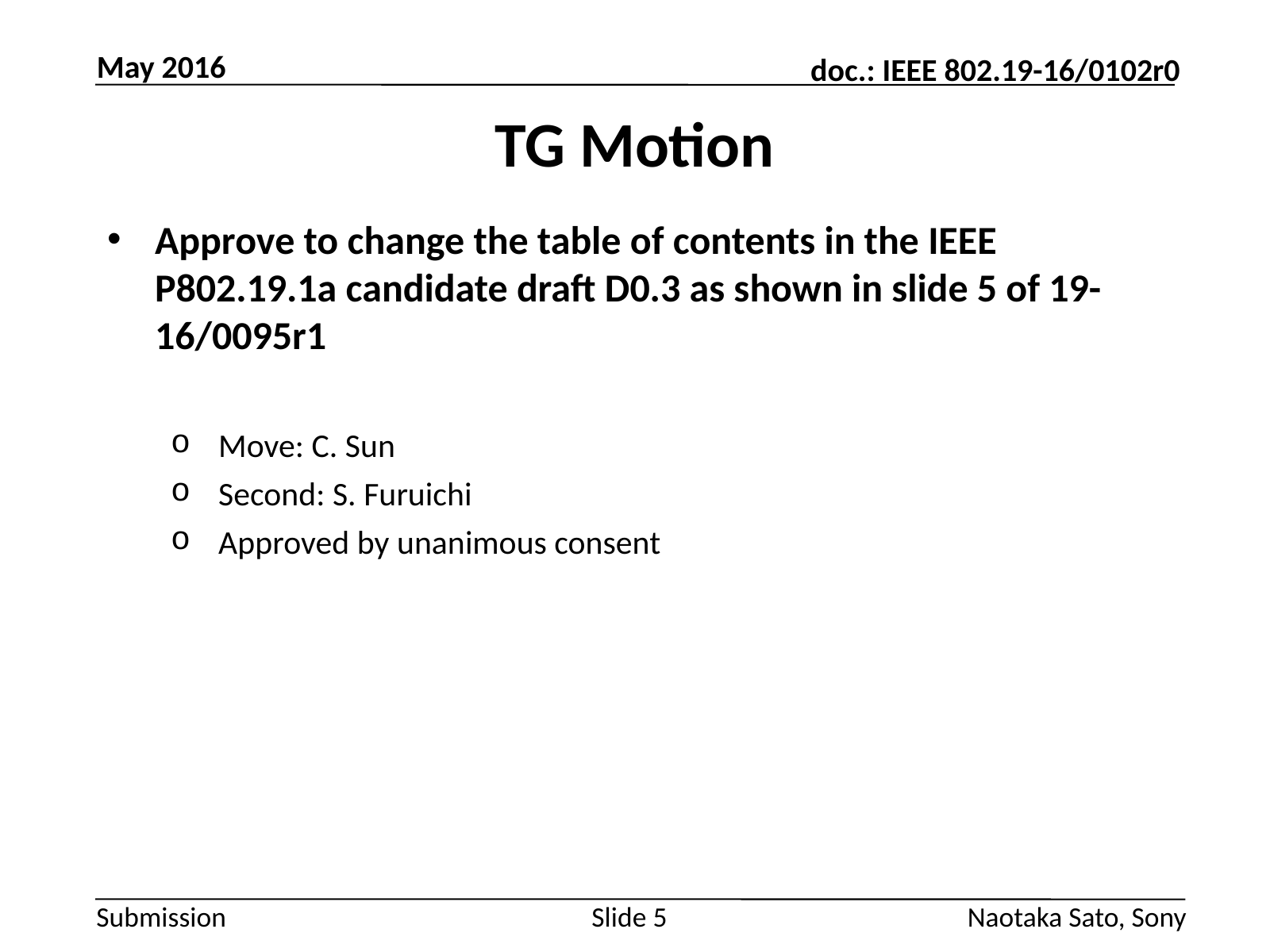

May 2016
# TG Motion
Approve to change the table of contents in the IEEE P802.19.1a candidate draft D0.3 as shown in slide 5 of 19-16/0095r1

Move: C. Sun
Second: S. Furuichi
Approved by unanimous consent

Slide 5
Naotaka Sato, Sony